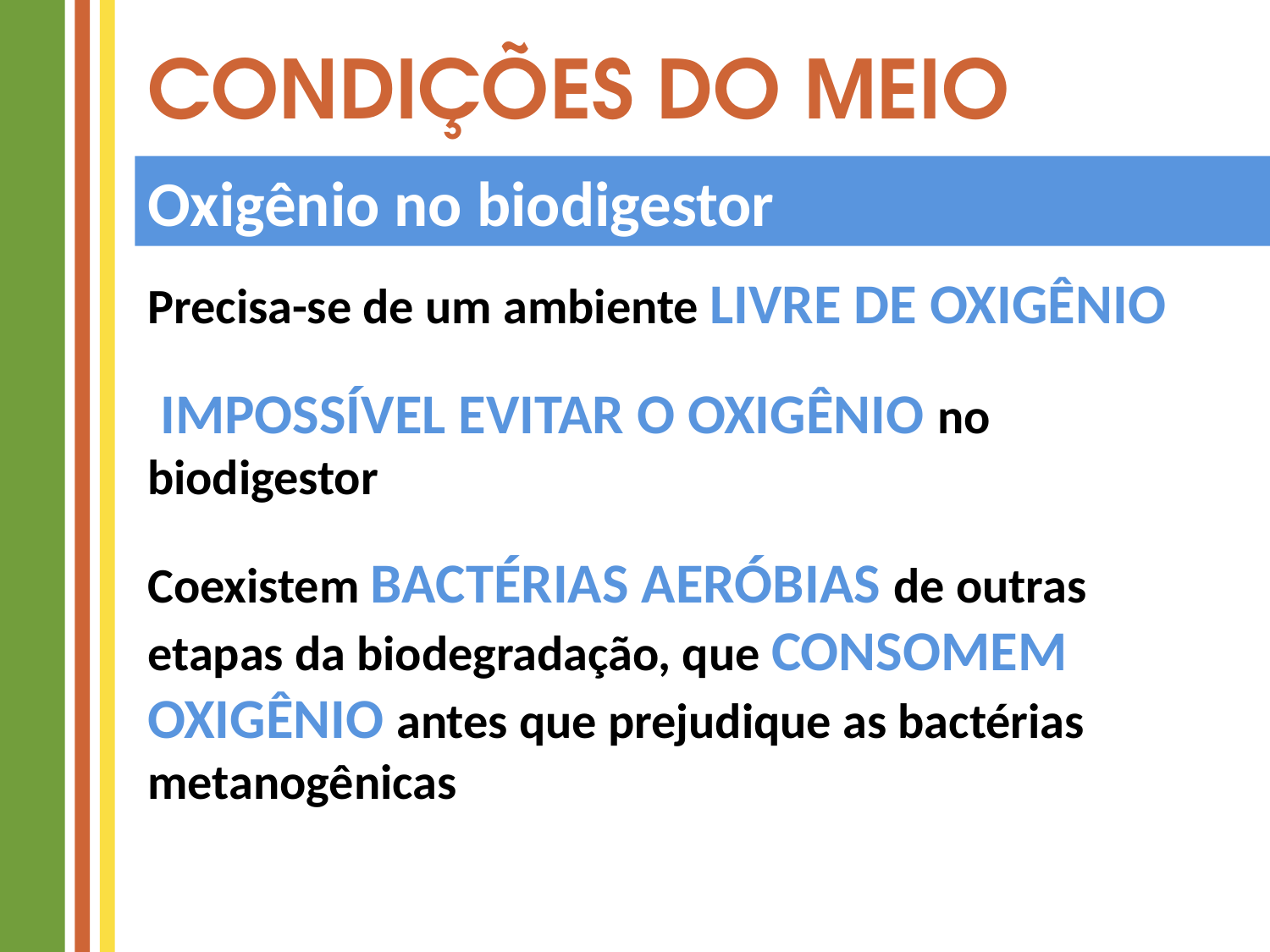

# Condições do Meio
Oxigênio no biodigestor
Precisa-se de um ambiente LIVRE DE OXIGÊNIO
 IMPOSSÍVEL EVITAR O OXIGÊNIO no biodigestor
Coexistem BACTÉRIAS AERÓBIAS de outras etapas da biodegradação, que CONSOMEM OXIGÊNIO antes que prejudique as bactérias metanogênicas